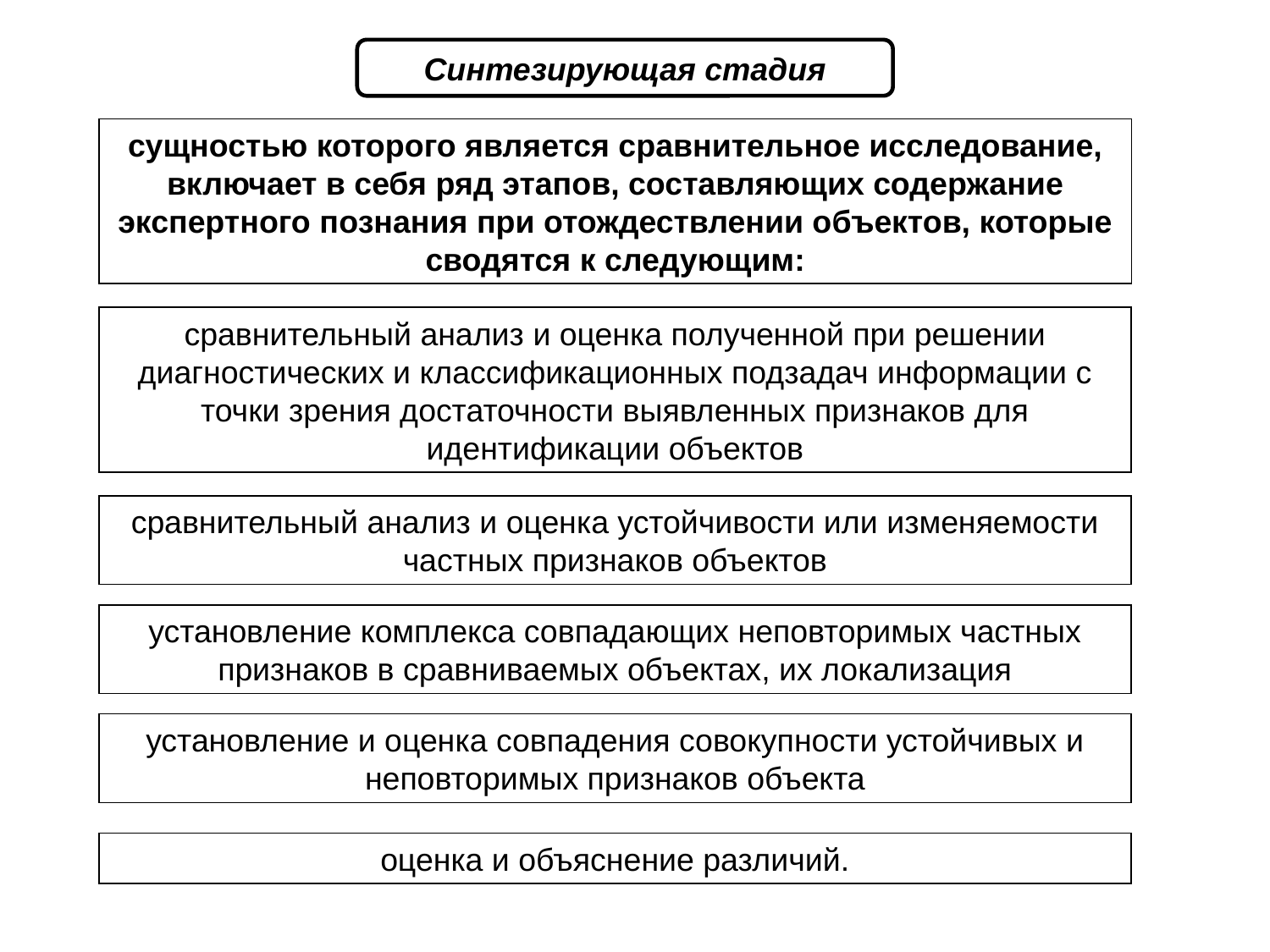

Синтезирующая стадия
сущностью которого является сравнительное исследование, включает в себя ряд этапов, составляющих содержание экспертного познания при отождествлении объектов, которые сводятся к следующим:
сравнительный анализ и оценка полученной при решении диагностических и классификационных подзадач информации с точки зрения достаточности выявленных признаков для идентификации объектов
|  |
| --- |
|  |
сравнительный анализ и оценка устойчивости или изменяемости частных признаков объектов
установление комплекса совпадающих неповторимых частных признаков в сравниваемых объектах, их локализация
|  |
| --- |
|  |
установление и оценка совпадения совокупности устойчивых и неповторимых признаков объекта
оценка и объяснение различий.